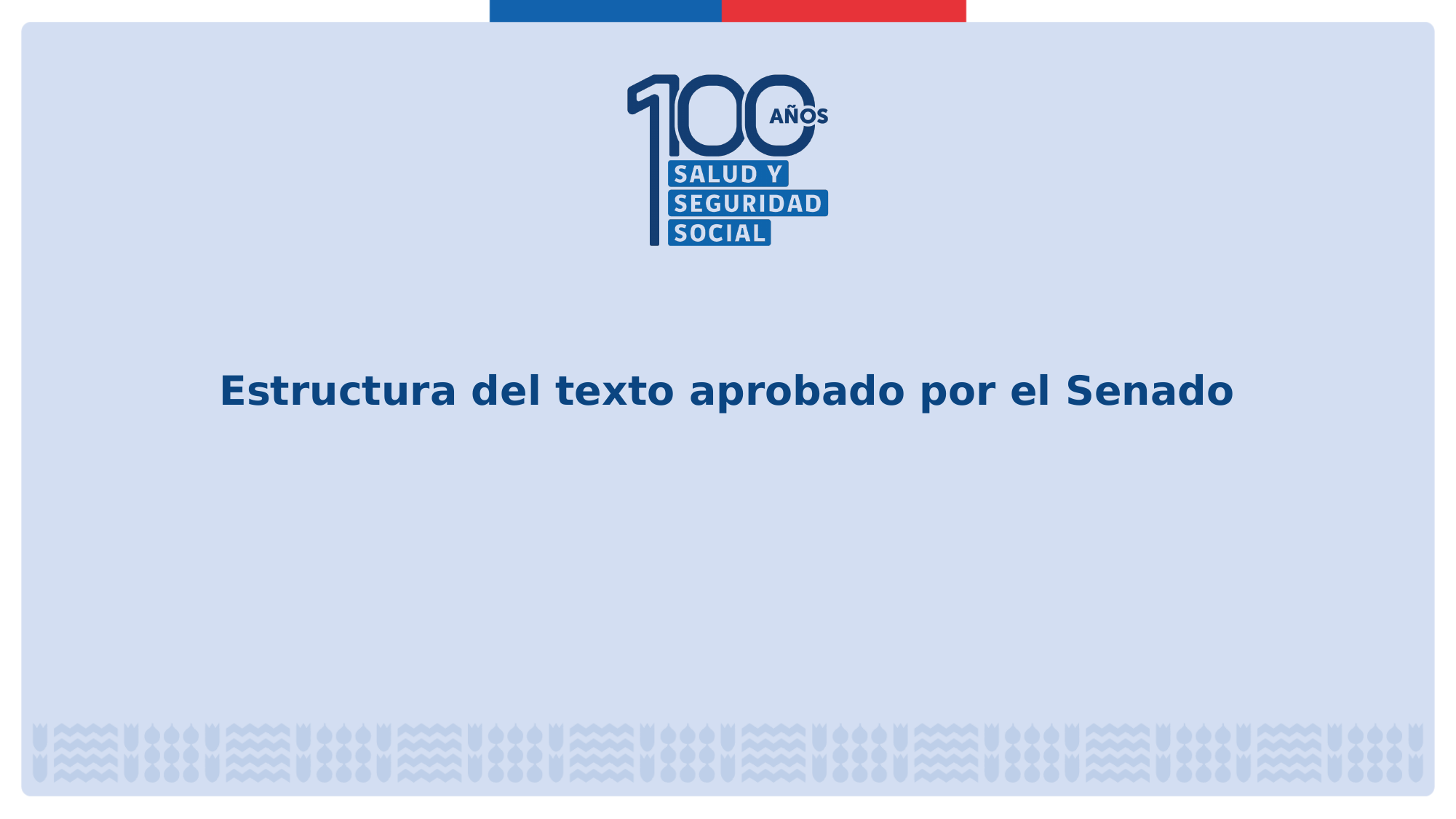

# Estructura del texto aprobado por el Senado